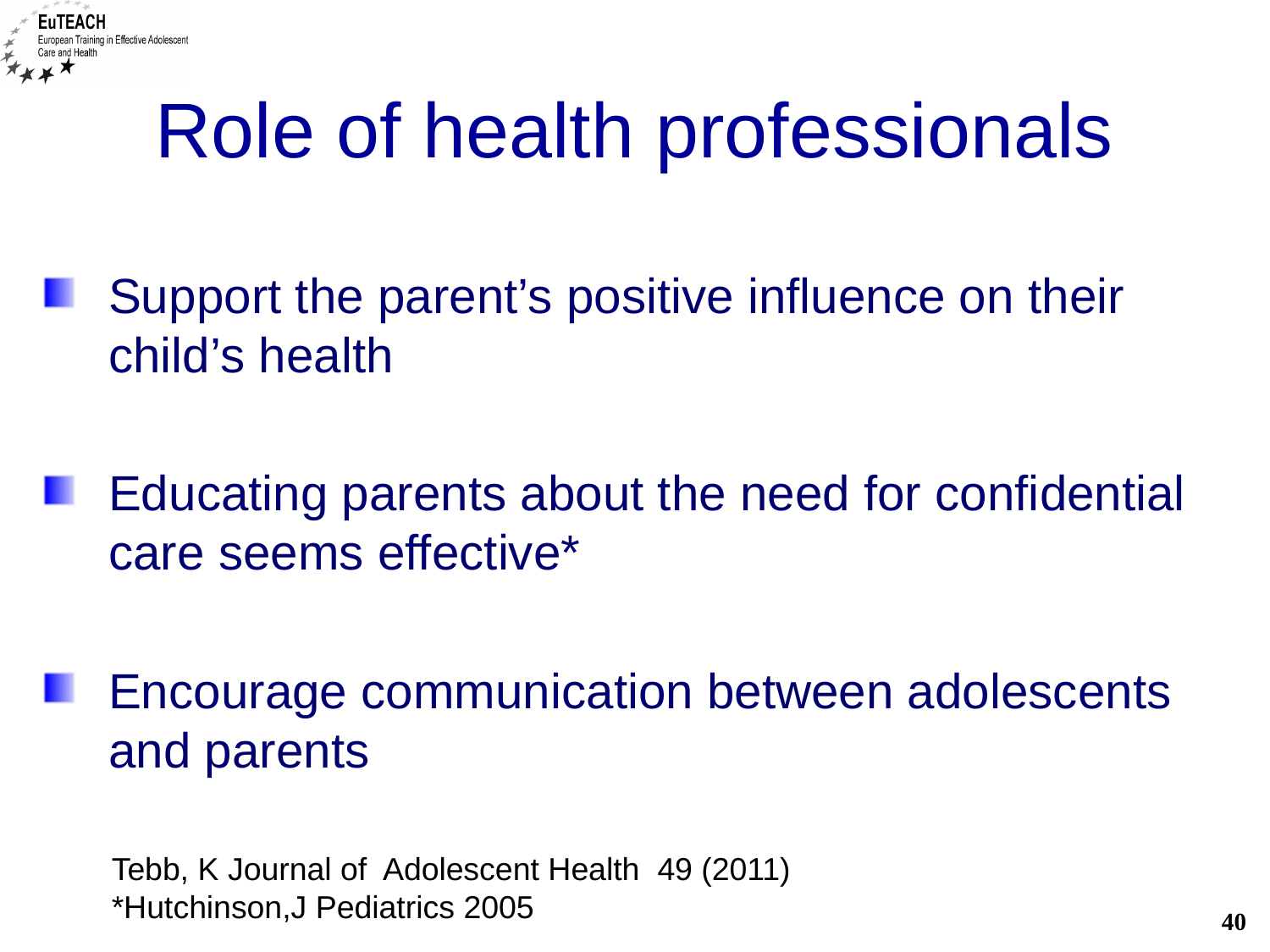

# Role of health professionals
Support the parent’s positive influence on their child’s health

Educating parents about the need for confidential care seems effective*

Encourage communication between adolescents and parents

Tebb, K Journal of  Adolescent Health  49 (2011)
*Hutchinson,J Pediatrics 2005
40